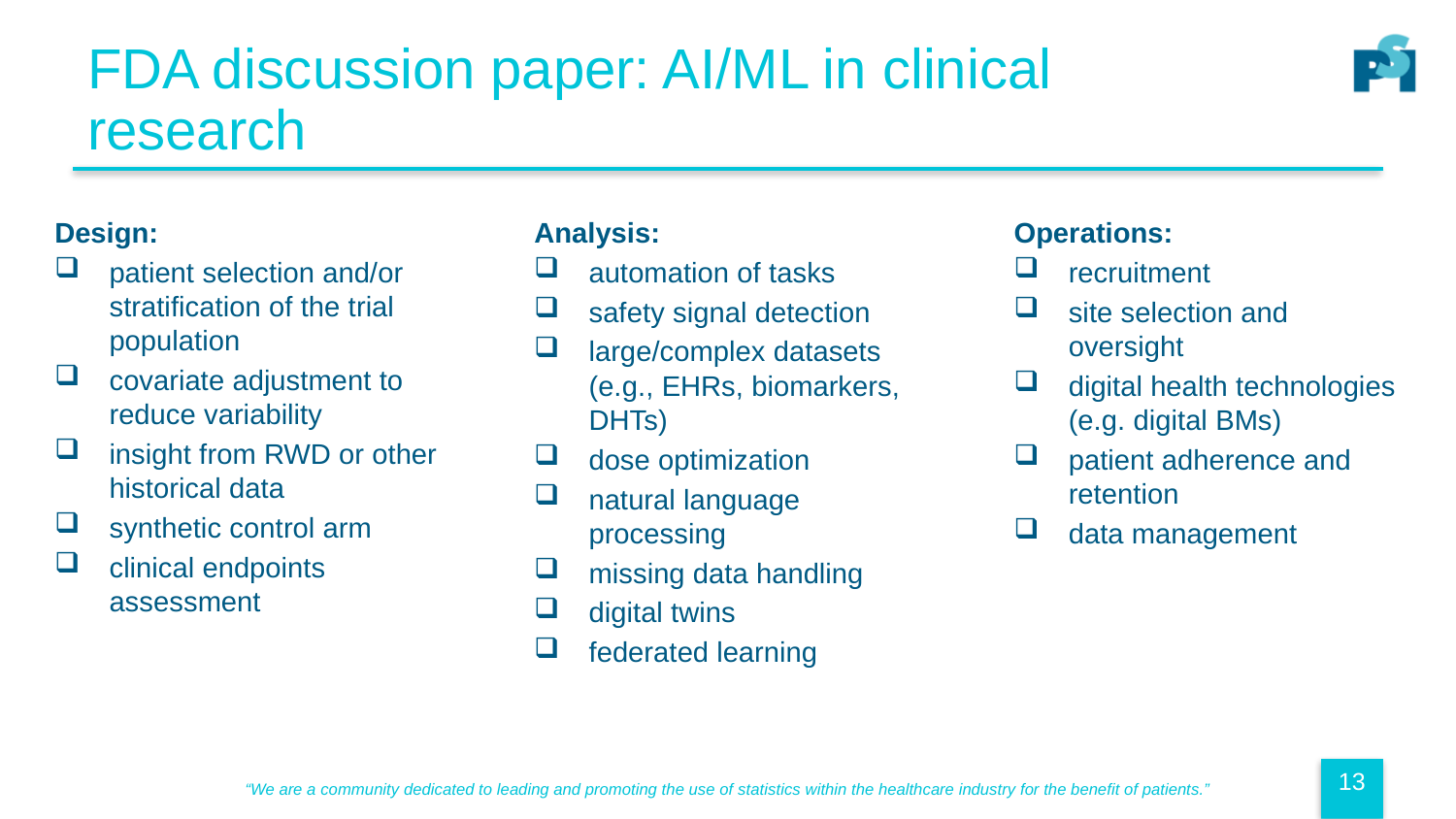

# FDA discussion paper: AI/ML in clinical research
Design:
patient selection and/or stratification of the trial population
covariate adjustment to reduce variability
insight from RWD or other historical data
synthetic control arm
clinical endpoints assessment

Analysis:
automation of tasks
safety signal detection
large/complex datasets (e.g., EHRs, biomarkers, DHTs)
dose optimization
natural language processing
missing data handling
digital twins
federated learning

Operations:
recruitment
site selection and oversight
digital health technologies (e.g. digital BMs)
patient adherence and retention
data management
13